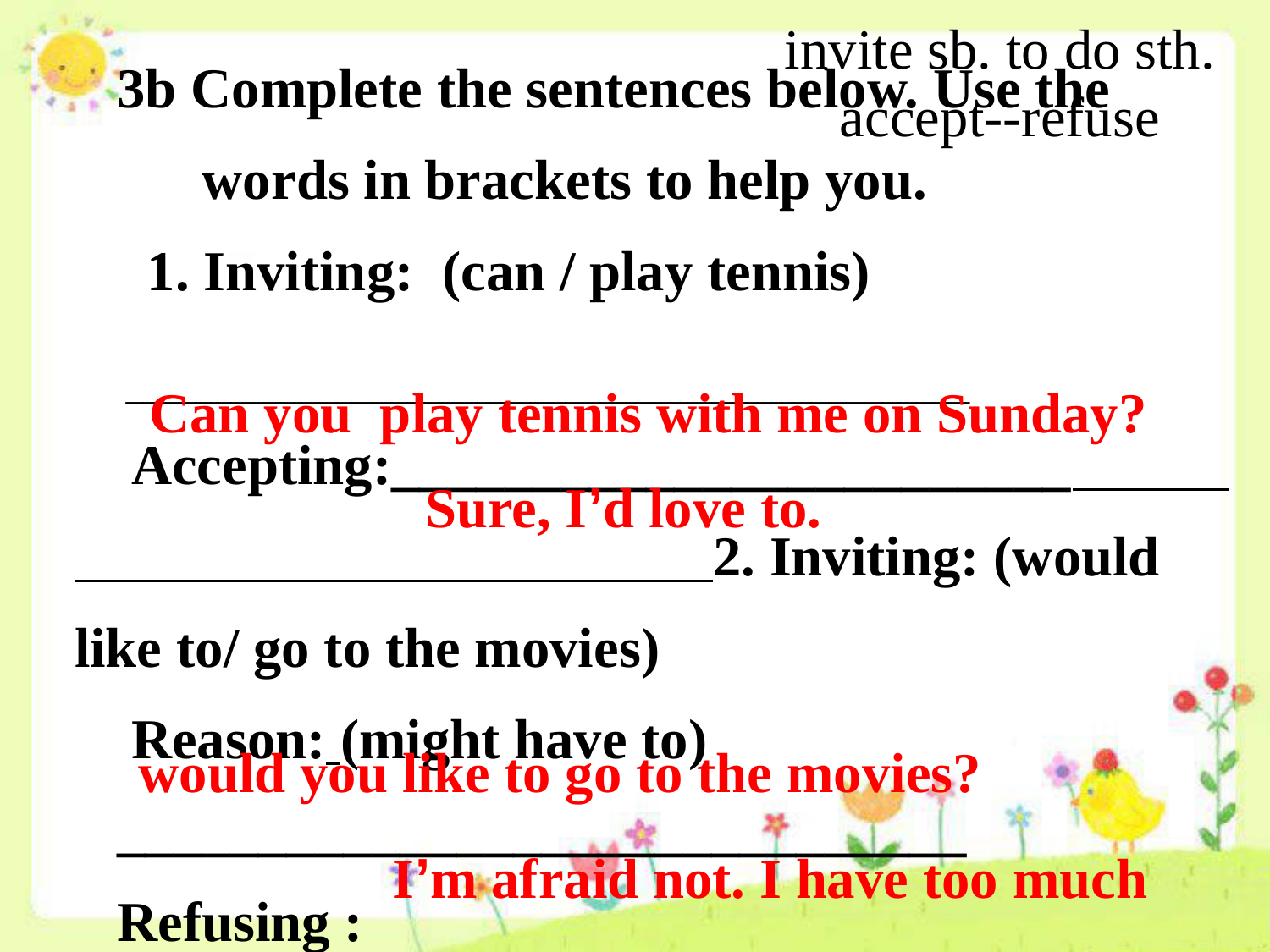

invite sb. to do sth.
accept--refuse
3b Complete the sentences below. Use the
      words in brackets to help you.
 Inviting:  (can / play tennis)

 ________________________________________________
 Accepting:________________________                                                         2. Inviting: (would like to/ go to the movies)
 Reason: (might have to)
______________________________
Refusing :
Can you  play tennis with me on Sunday?
Sure, I’d love to.
would you like to go to the movies?
I’m afraid not. I have too much